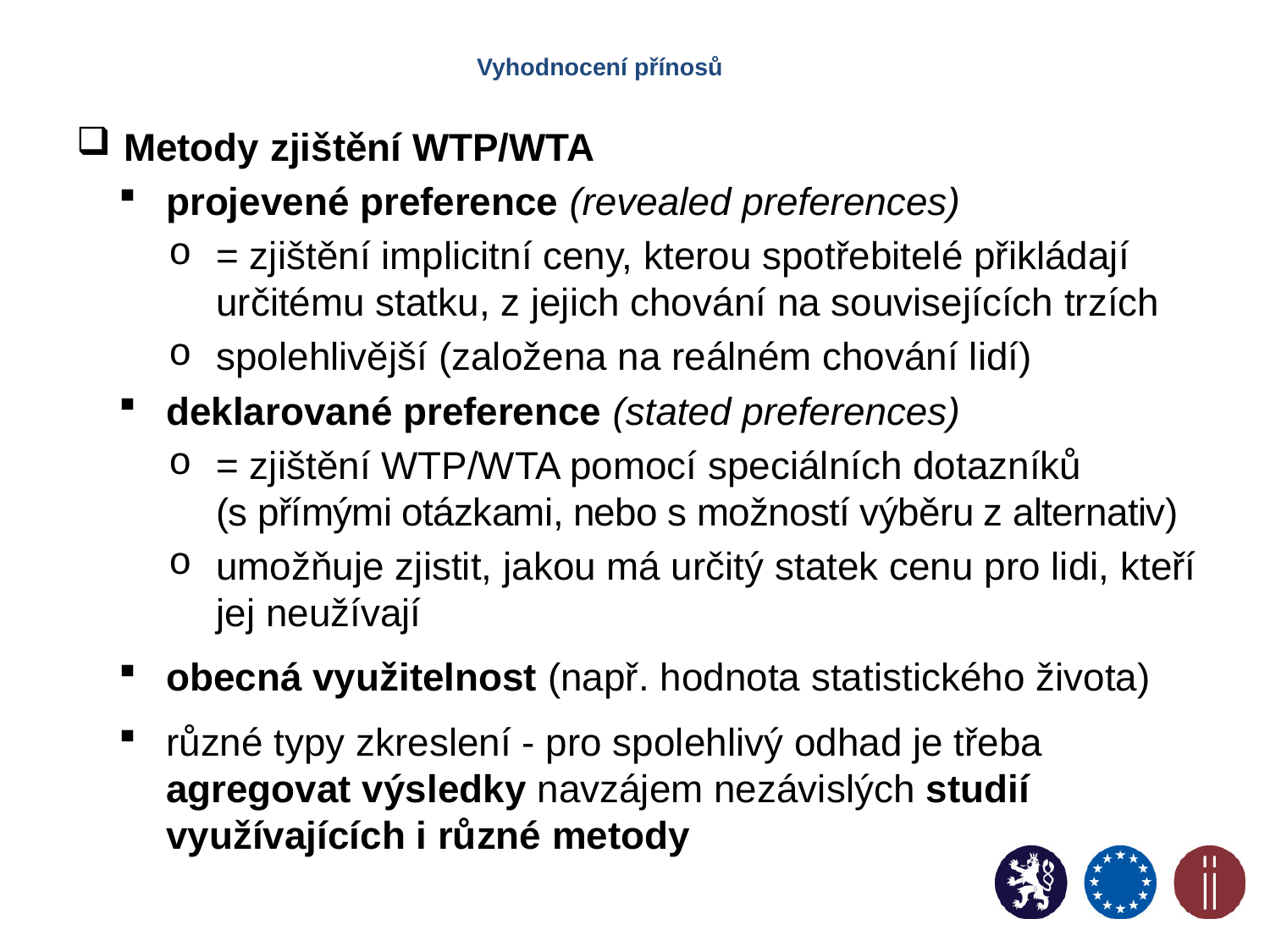

# Vyhodnocení přínosů
Metody zjištění WTP/WTA
projevené preference (revealed preferences)
= zjištění implicitní ceny, kterou spotřebitelé přikládají určitému statku, z jejich chování na souvisejících trzích
spolehlivější (založena na reálném chování lidí)
deklarované preference (stated preferences)
= zjištění WTP/WTA pomocí speciálních dotazníků
(s přímými otázkami, nebo s možností výběru z alternativ)
umožňuje zjistit, jakou má určitý statek cenu pro lidi, kteří jej neužívají
obecná využitelnost (např. hodnota statistického života)
různé typy zkreslení - pro spolehlivý odhad je třeba agregovat výsledky navzájem nezávislých studií využívajících i různé metody